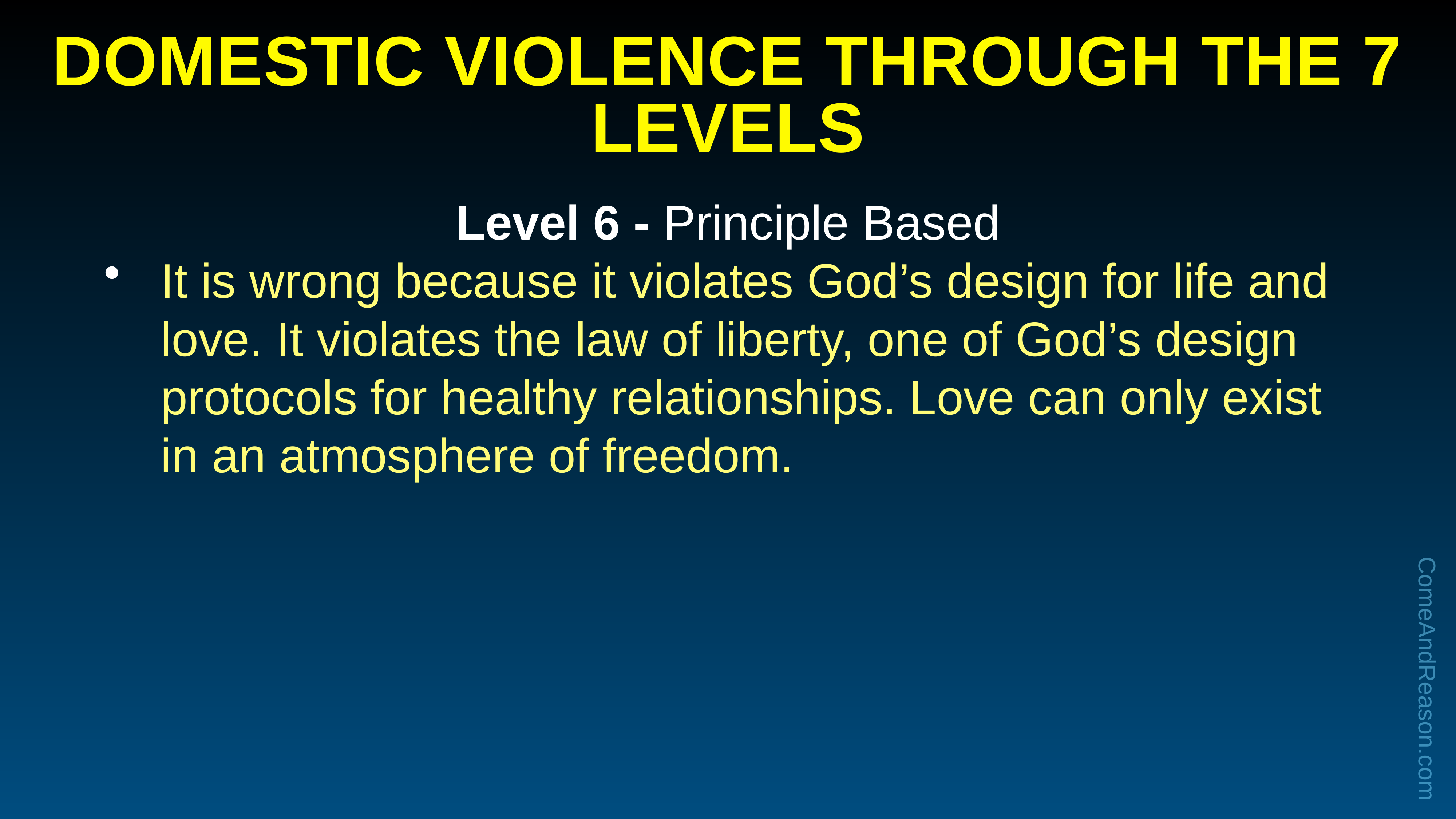

# Domestic Violence through the 7 Levels
Level 6 - Principle Based
It is wrong because it violates God’s design for life and love. It violates the law of liberty, one of God’s design protocols for healthy relationships. Love can only exist in an atmosphere of freedom.